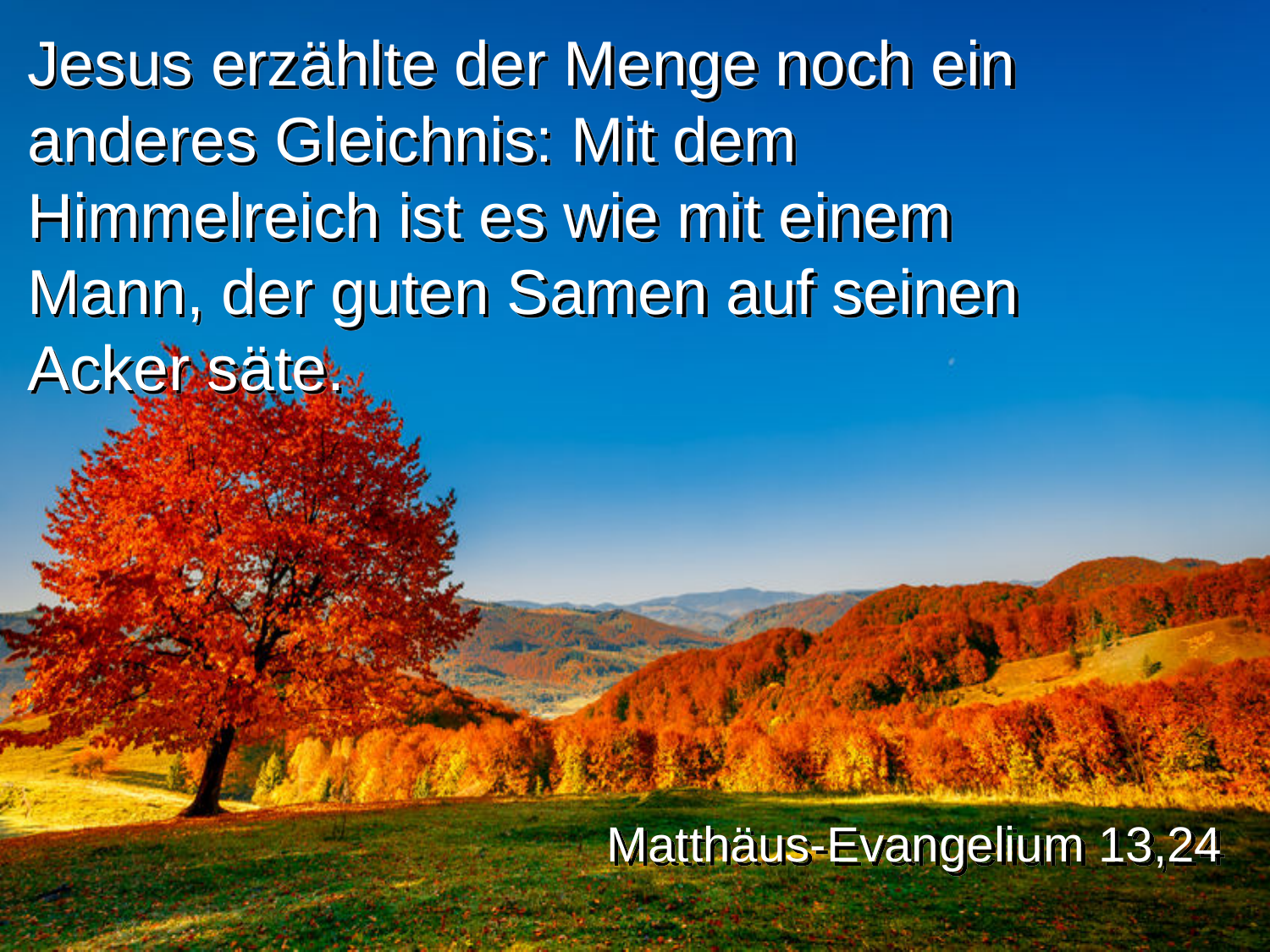

Jesus erzählte der Menge noch ein anderes Gleichnis: Mit dem Himmelreich ist es wie mit einem Mann, der guten Samen auf seinen Acker säte.
Matthäus-Evangelium 13,24